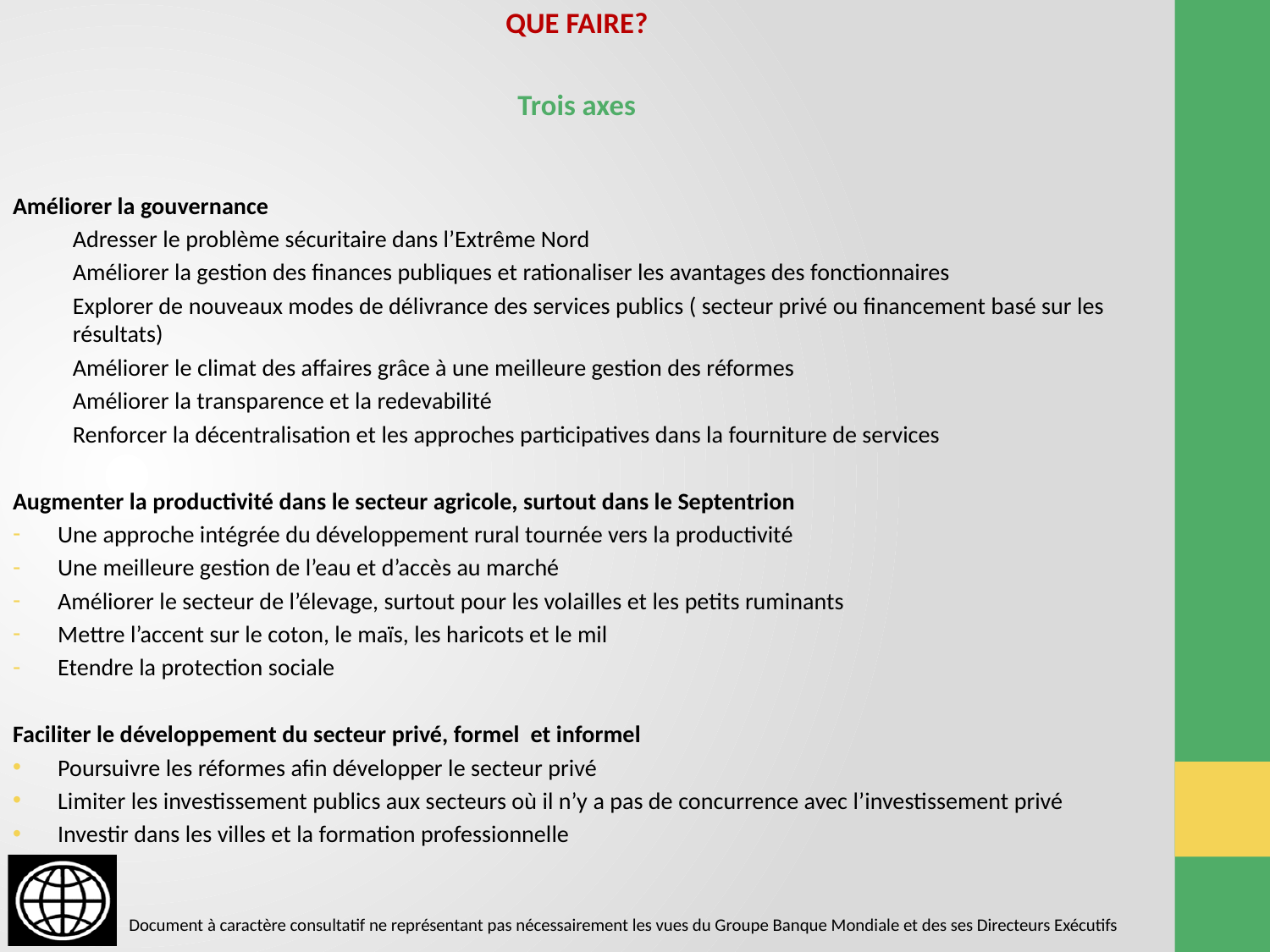

QUE FAIRE?

Trois axes

Améliorer la gouvernance
Adresser le problème sécuritaire dans l’Extrême Nord
Améliorer la gestion des finances publiques et rationaliser les avantages des fonctionnaires
Explorer de nouveaux modes de délivrance des services publics ( secteur privé ou financement basé sur les résultats)
Améliorer le climat des affaires grâce à une meilleure gestion des réformes
Améliorer la transparence et la redevabilité
Renforcer la décentralisation et les approches participatives dans la fourniture de services

Augmenter la productivité dans le secteur agricole, surtout dans le Septentrion
Une approche intégrée du développement rural tournée vers la productivité
Une meilleure gestion de l’eau et d’accès au marché
Améliorer le secteur de l’élevage, surtout pour les volailles et les petits ruminants
Mettre l’accent sur le coton, le maïs, les haricots et le mil
Etendre la protection sociale

Faciliter le développement du secteur privé, formel  et informel
Poursuivre les réformes afin développer le secteur privé
Limiter les investissement publics aux secteurs où il n’y a pas de concurrence avec l’investissement privé
Investir dans les villes et la formation professionnelle